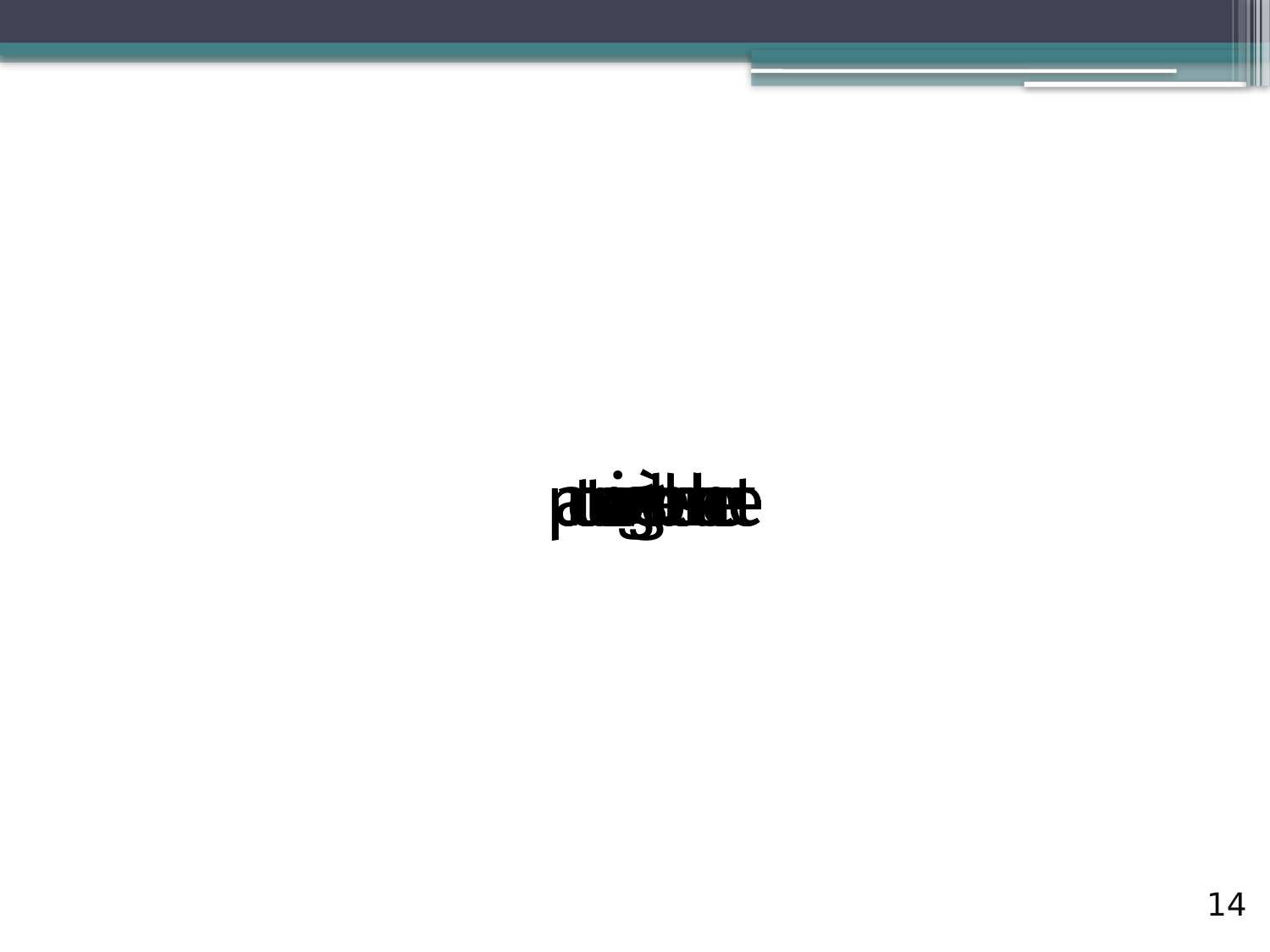

argent
# tasse
poème
corde
noble
cadre
poème
tasse
tigre
corde
14